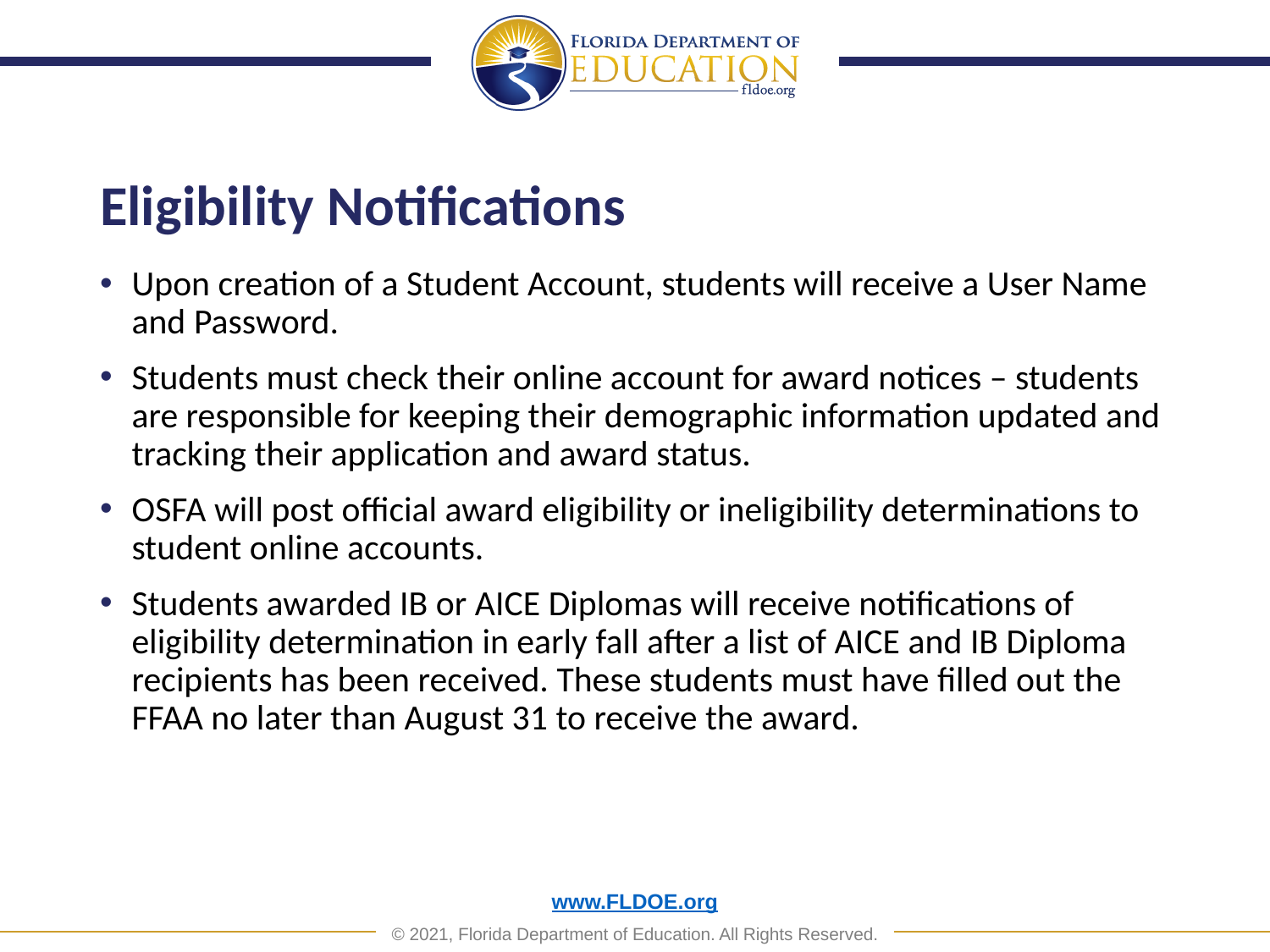

# Eligibility Notifications
Upon creation of a Student Account, students will receive a User Name and Password.
Students must check their online account for award notices – students are responsible for keeping their demographic information updated and tracking their application and award status.
OSFA will post official award eligibility or ineligibility determinations to student online accounts.
Students awarded IB or AICE Diplomas will receive notifications of eligibility determination in early fall after a list of AICE and IB Diploma recipients has been received. These students must have filled out the FFAA no later than August 31 to receive the award.